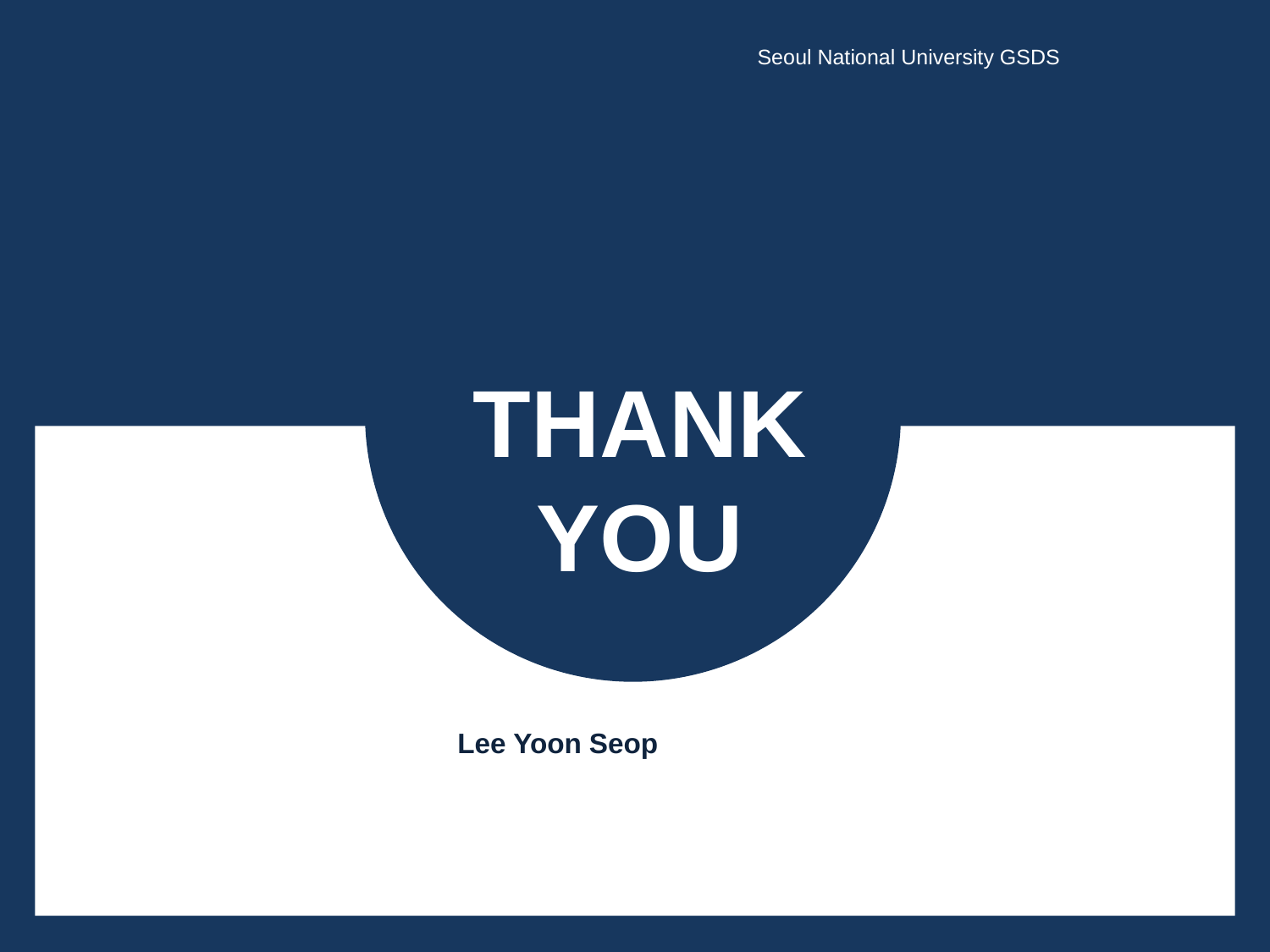

Seoul National University GSDS

THANK
YOU

Lee Yoon Seop